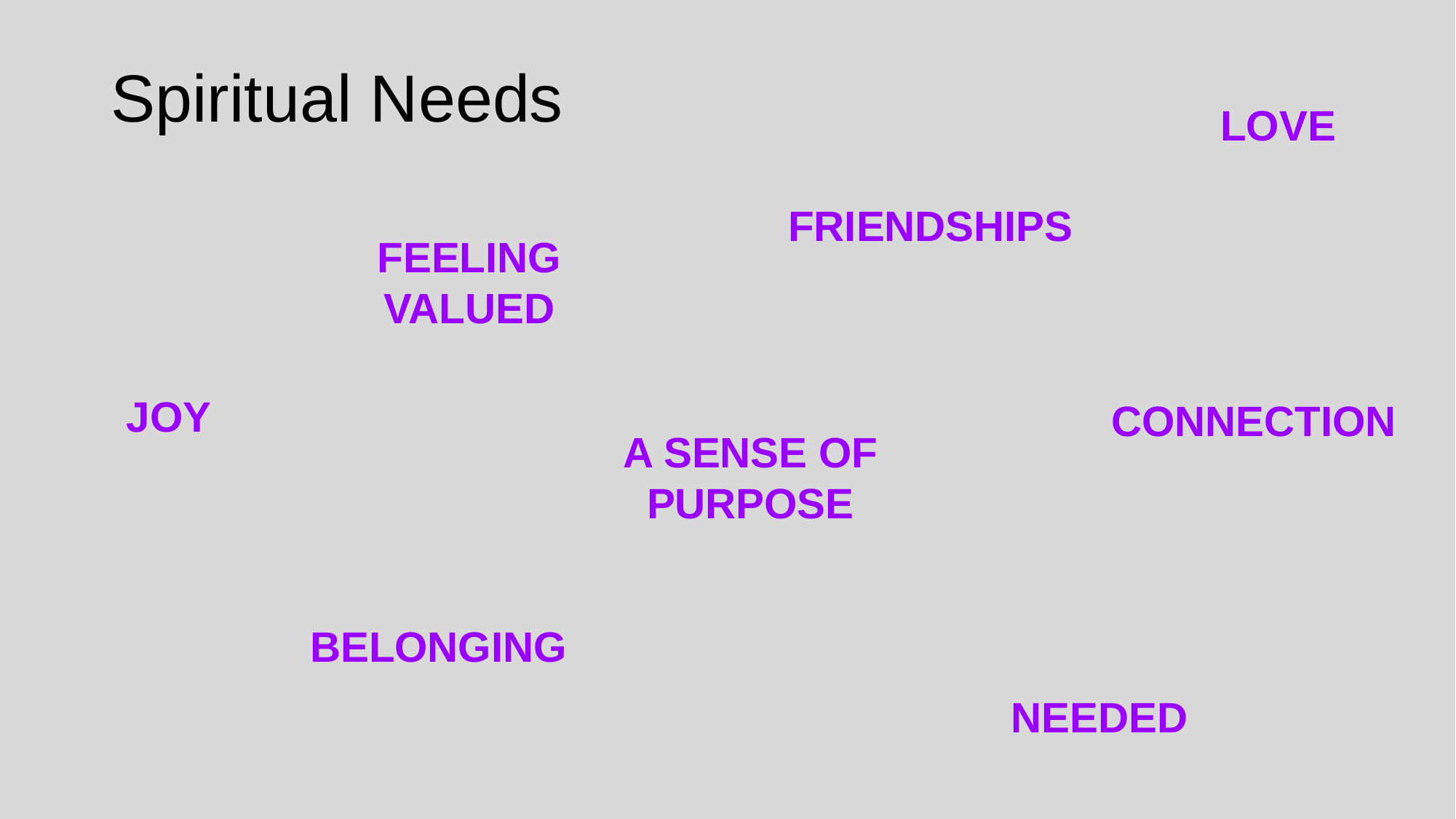

# Spiritual Needs
LOVE
FRIENDSHIPS
FEELING VALUED
JOY
CONNECTION
A SENSE OF PURPOSE
BELONGING
NEEDED